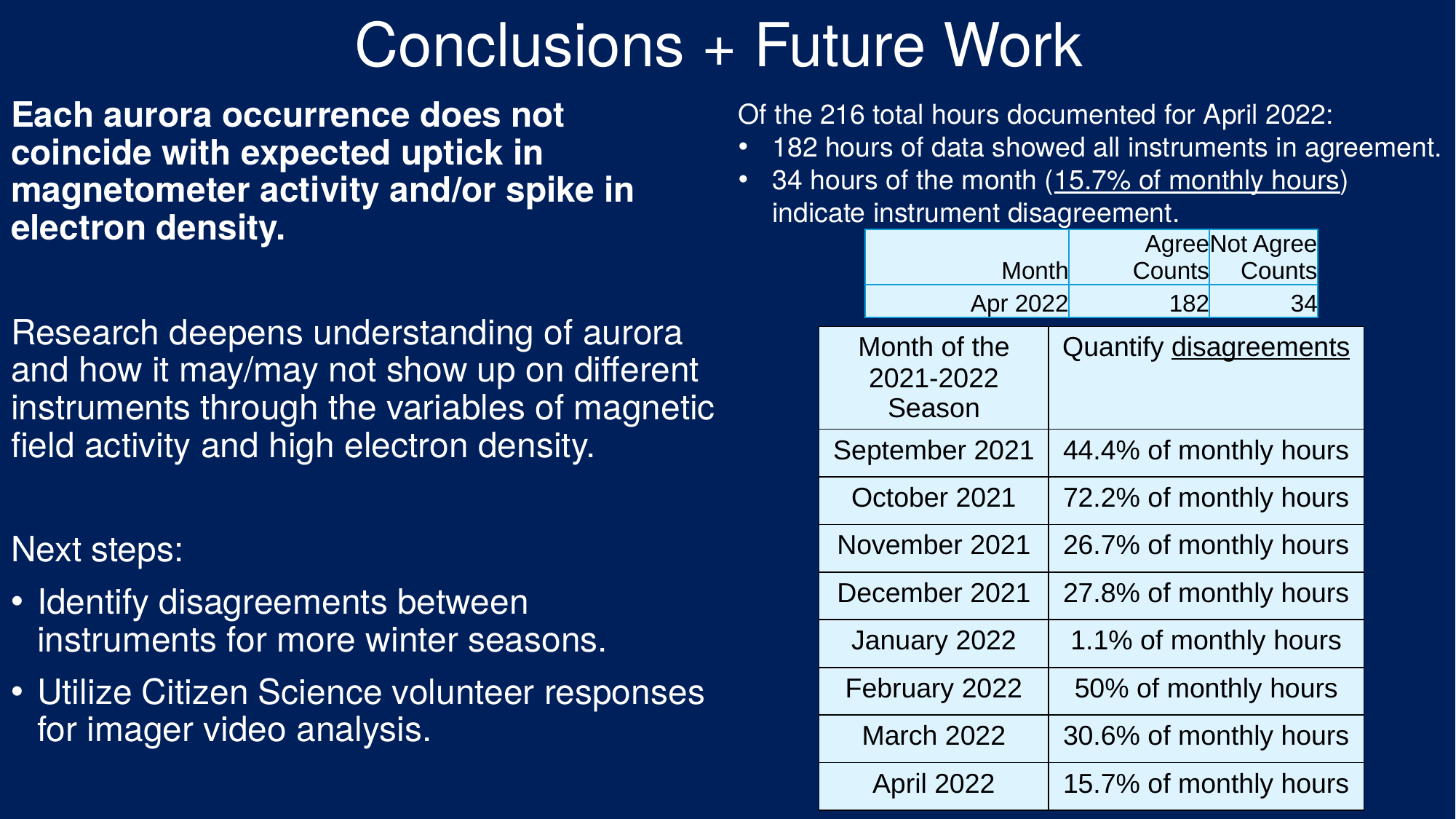

# Conclusions + Future Work
Of the 216 total hours documented for April 2022:
182 hours of data showed all instruments in agreement.
34 hours of the month (15.7% of monthly hours) indicate instrument disagreement.

Each aurora occurrence does not coincide with expected uptick in magnetometer activity and/or spike in electron density.

Research deepens understanding of aurora and how it may/may not show up on different instruments through the variables of magnetic field activity and high electron density.

Next steps:
Identify disagreements between instruments for more winter seasons.
Utilize Citizen Science volunteer responses for imager video analysis.

| Month | Agree Counts | Not Agree Counts |
| --- | --- | --- |
| Apr 2022 | 182 | 34 |
| Month of the 2021-2022 Season | Quantify disagreements |
| --- | --- |
| September 2021 | 44.4% of monthly hours |
| October 2021 | 72.2% of monthly hours |
| November 2021 | 26.7% of monthly hours |
| December 2021 | 27.8% of monthly hours |
| January 2022 | 1.1% of monthly hours |
| February 2022 | 50% of monthly hours |
| March 2022 | 30.6% of monthly hours |
| April 2022 | 15.7% of monthly hours |